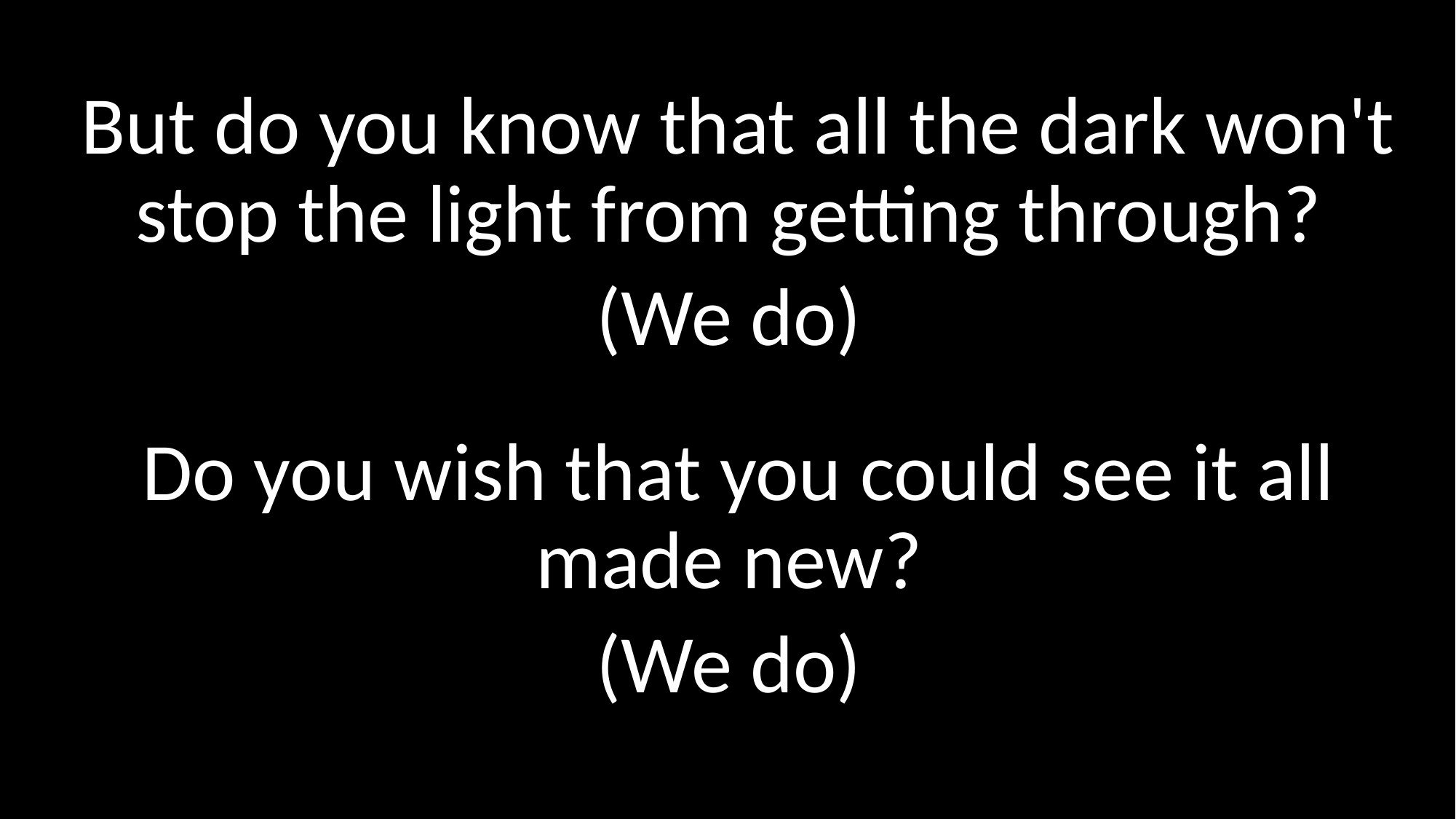

But do you know that all the dark won't stop the light from getting through?
(We do)

Do you wish that you could see it all made new?
(We do)